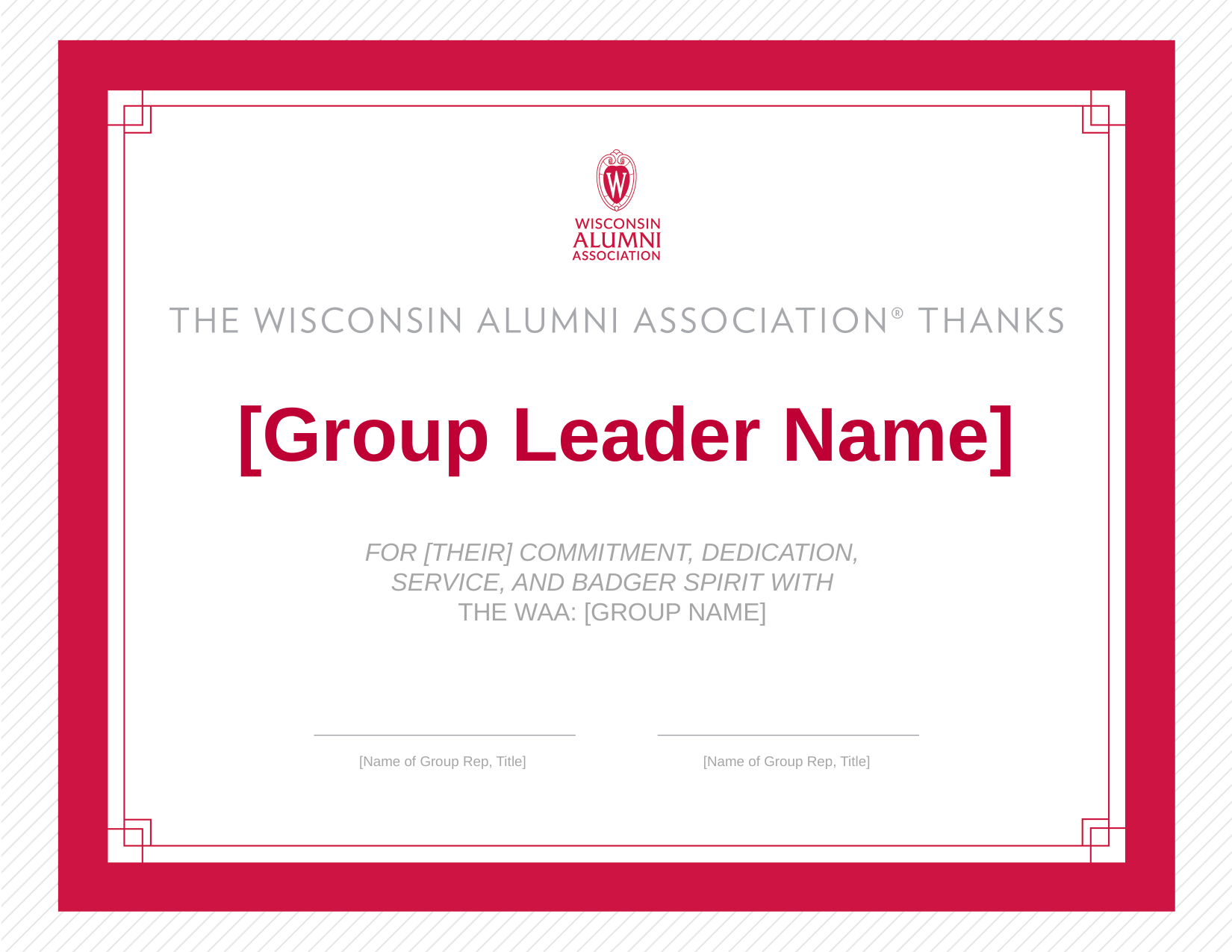

# [Group Leader Name]
FOR [THEIR] COMMITMENT, DEDICATION,
SERVICE, AND BADGER SPIRIT WITH
THE WAA: [GROUP NAME]
[Name of Group Rep, Title]
[Name of Group Rep, Title]